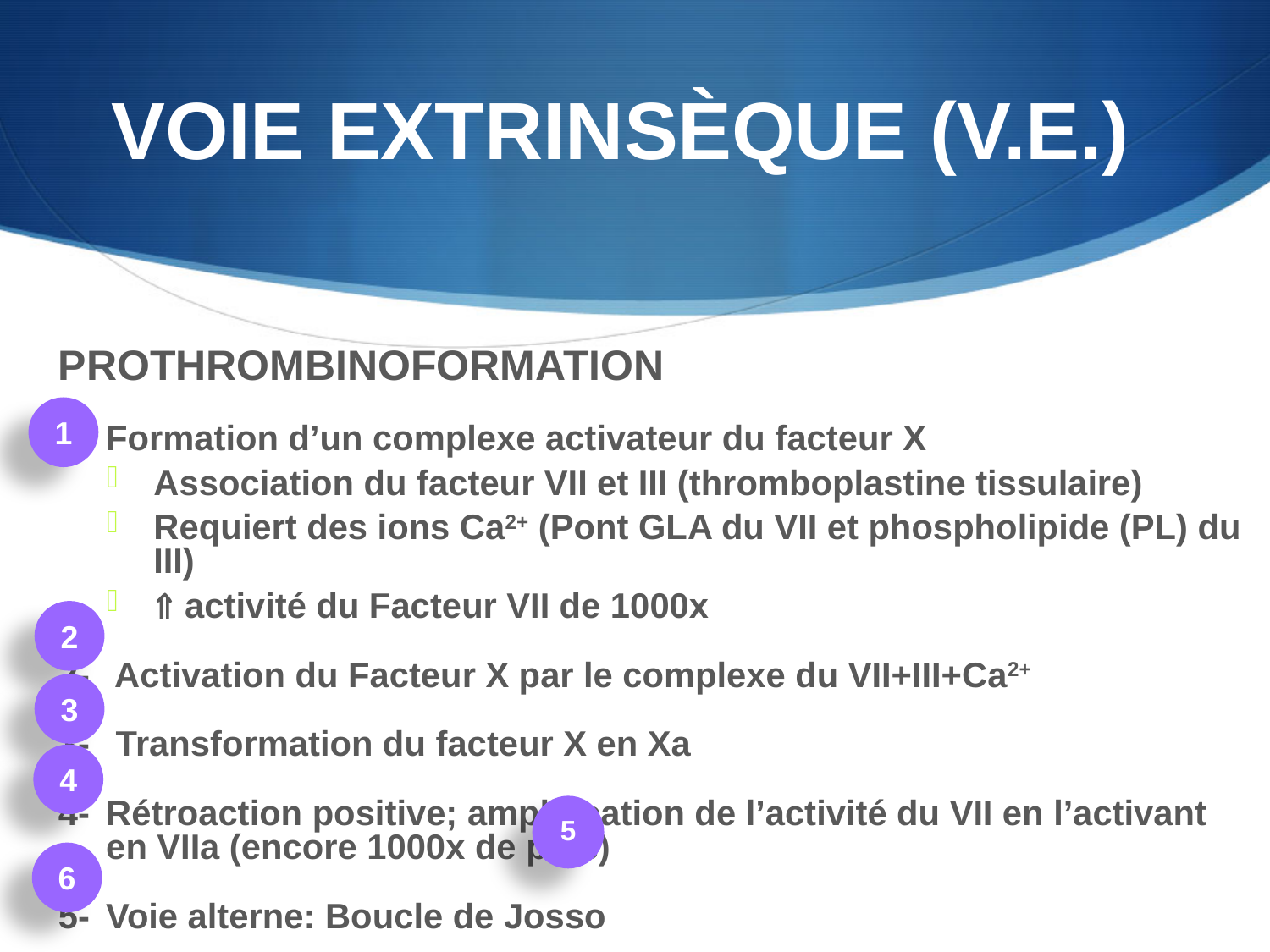

# VOIE EXTRINSÈQUE (V.E.)
PROTHROMBINOFORMATION
1-	Formation d’un complexe activateur du facteur X
Association du facteur VII et III (thromboplastine tissulaire)
Requiert des ions Ca2+ (Pont GLA du VII et phospholipide (PL) du III)
⇑ activité du Facteur VII de 1000x
2-	 Activation du Facteur X par le complexe du VII+III+Ca2+
3-	 Transformation du facteur X en Xa
4-	Rétroaction positive; amplification de l’activité du VII en l’activant en VIIa (encore 1000x de plus)
5-	Voie alterne: Boucle de Josso
1
2
3
4
5
6